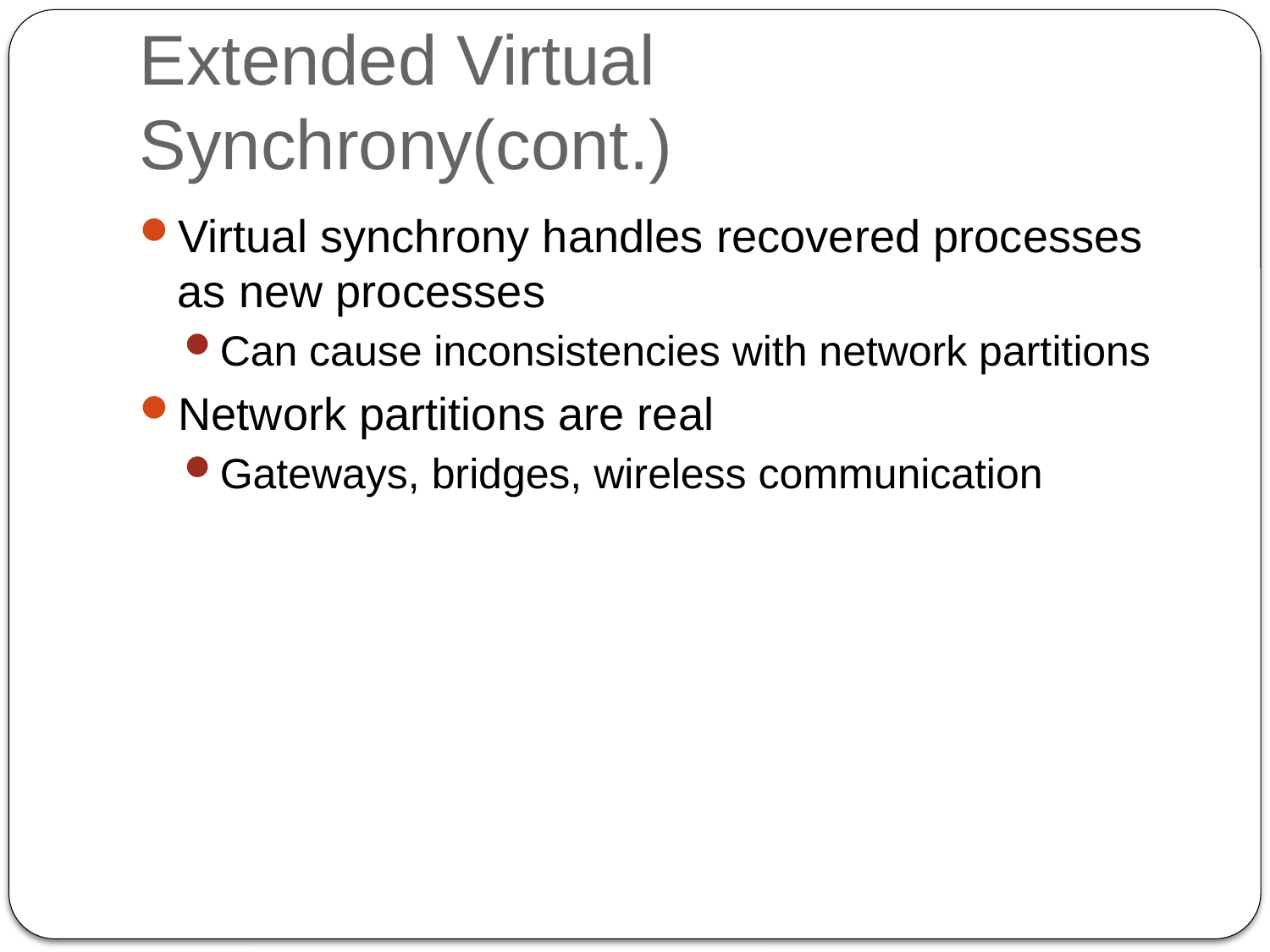

# Extended Virtual Synchrony(cont.)
Virtual synchrony handles recovered processes as new processes
Can cause inconsistencies with network partitions
Network partitions are real
Gateways, bridges, wireless communication